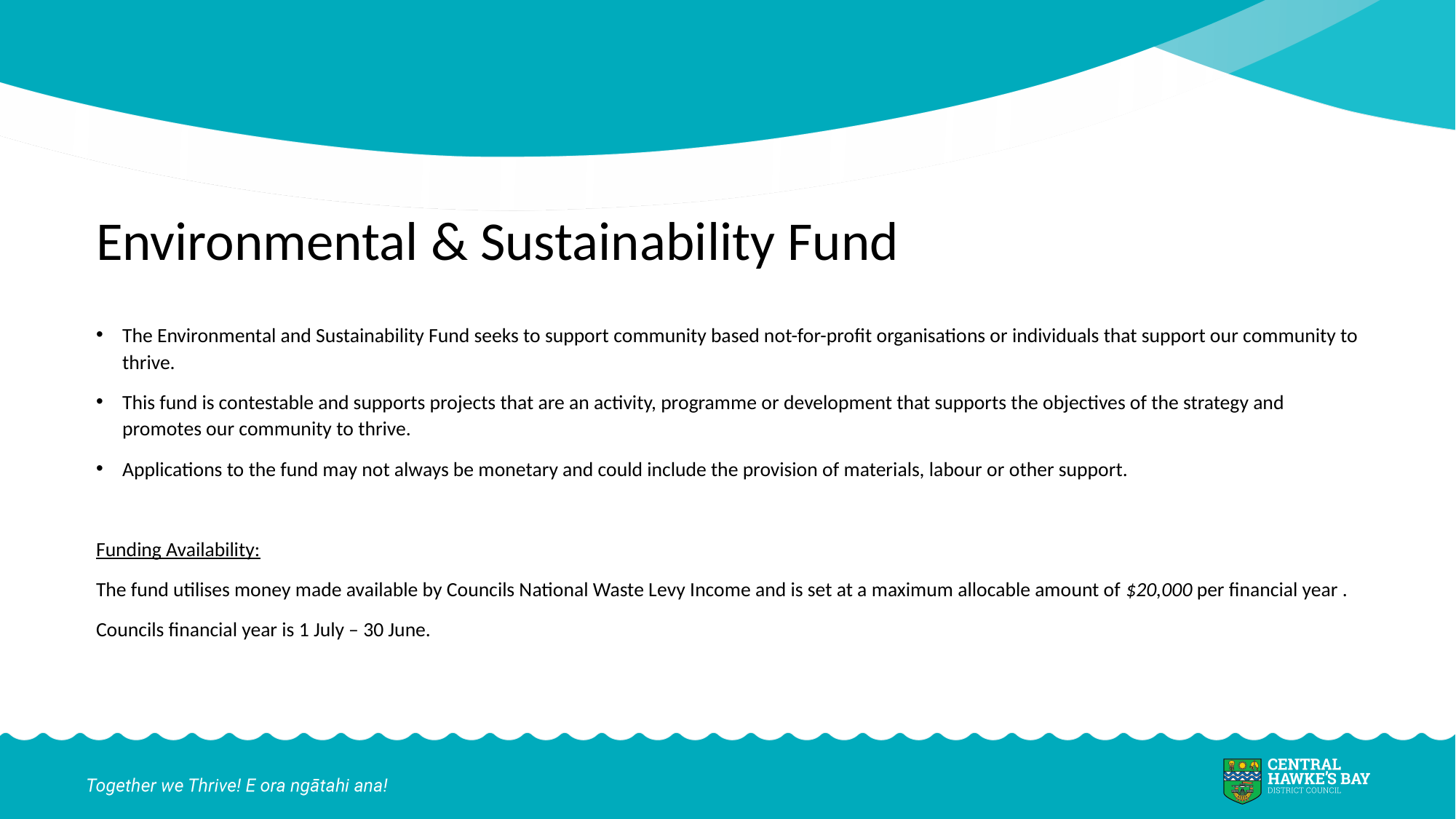

# Environmental & Sustainability Fund
The Environmental and Sustainability Fund seeks to support community based not-for-profit organisations or individuals that support our community to thrive.
This fund is contestable and supports projects that are an activity, programme or development that supports the objectives of the strategy and promotes our community to thrive.
Applications to the fund may not always be monetary and could include the provision of materials, labour or other support.

Funding Availability:
The fund utilises money made available by Councils National Waste Levy Income and is set at a maximum allocable amount of $20,000 per financial year .
Councils financial year is 1 July – 30 June.